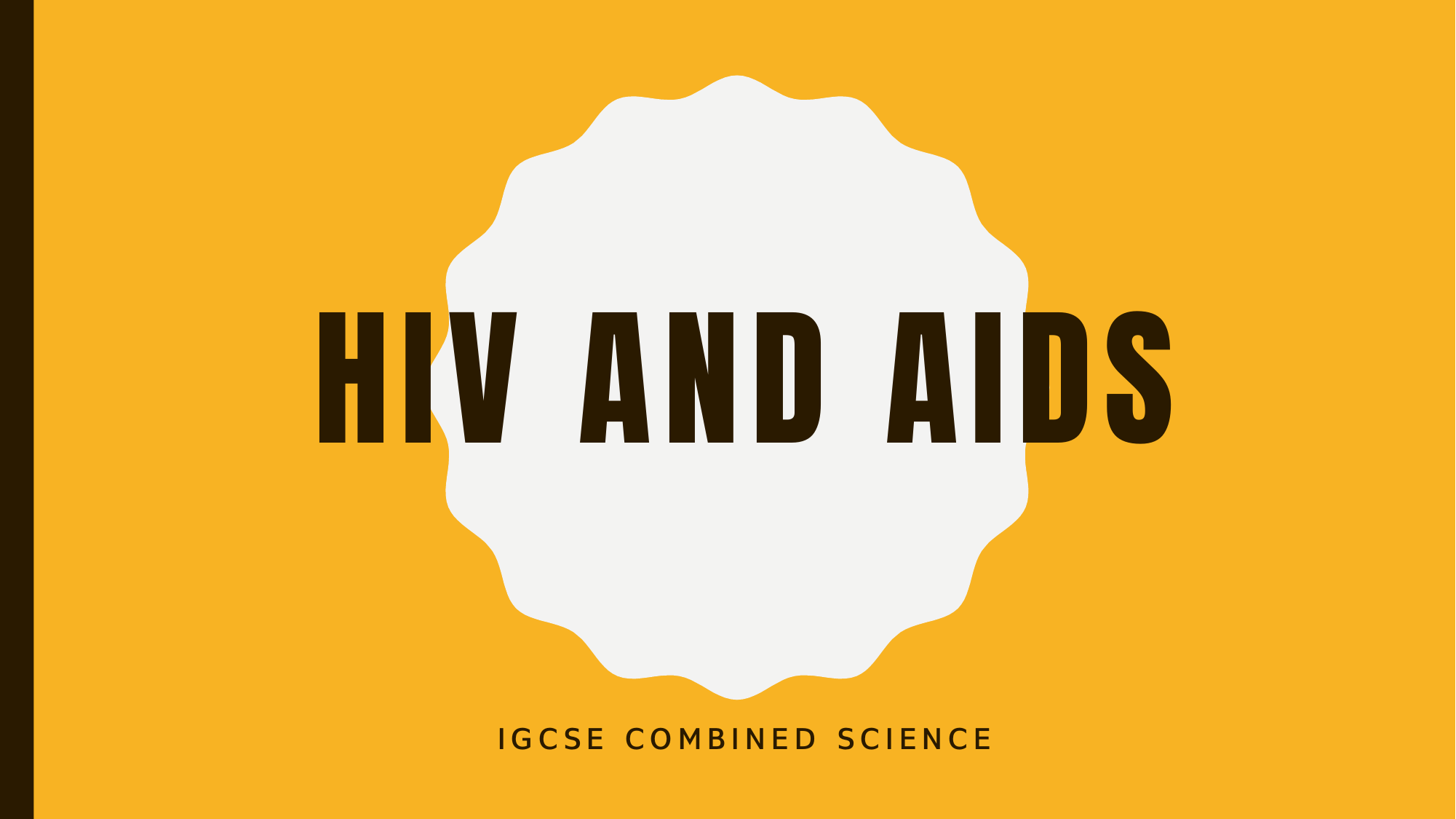

# HIV and AIDS
IGCSE Combined Science